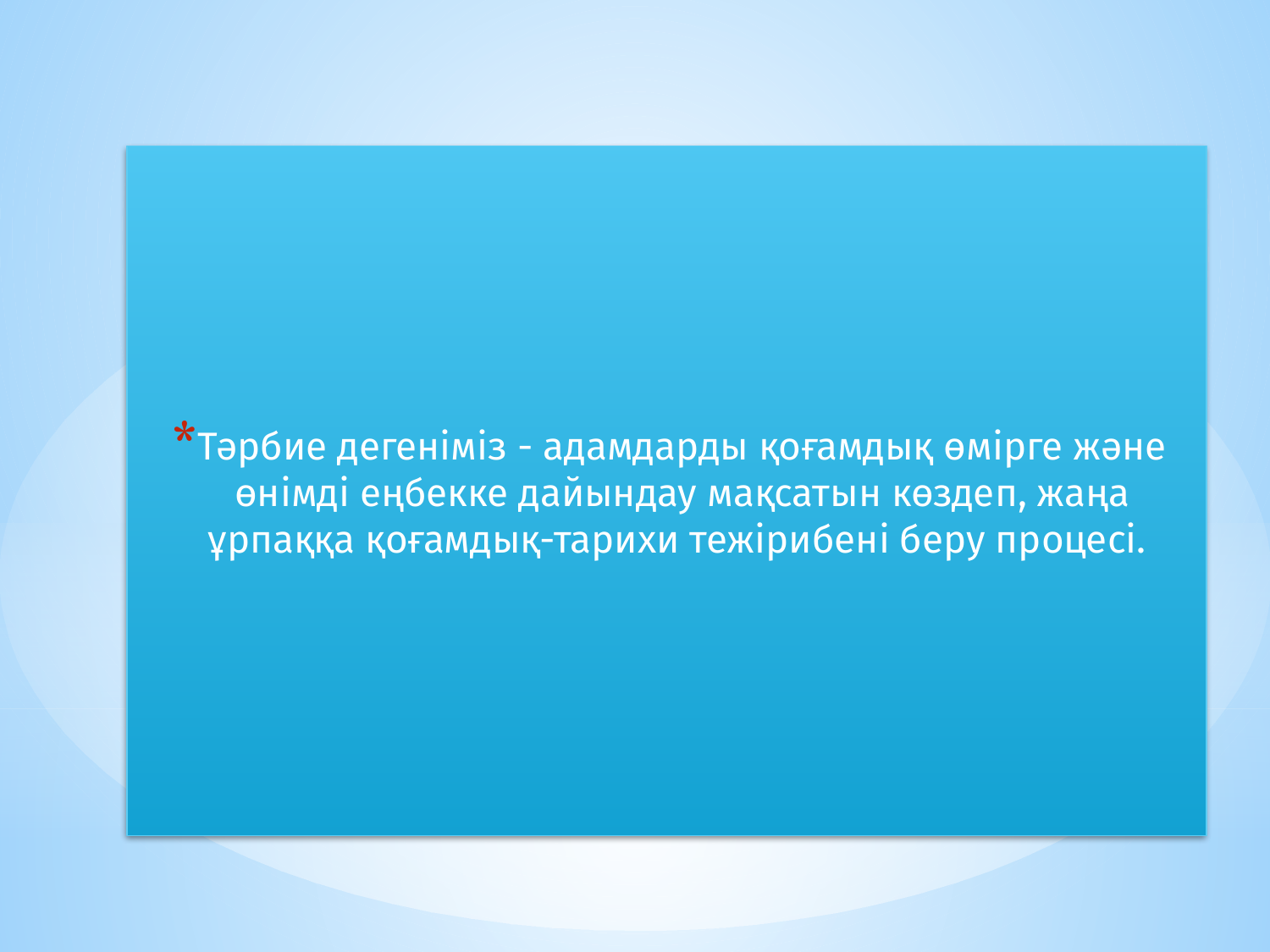

Тәрбие дегеніміз - адамдарды қоғамдық өмірге және өнімді еңбекке дайындау мақсатын көздеп, жаңа ұрпаққа қоғамдық-тарихи тежірибені беру процесі.